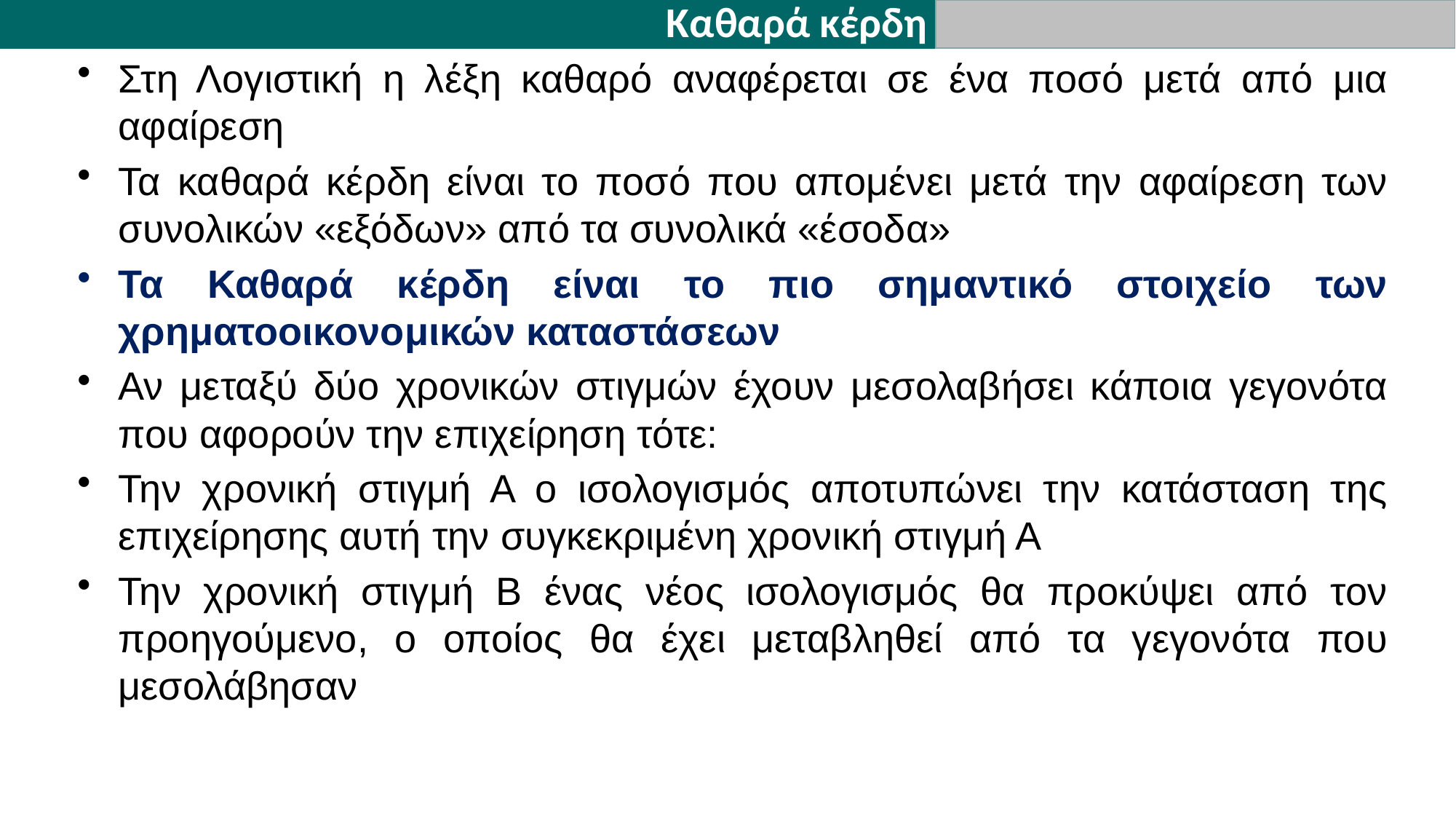

Καθαρά κέρδη

Στη Λογιστική η λέξη καθαρό αναφέρεται σε ένα ποσό μετά από μια αφαίρεση
Τα καθαρά κέρδη είναι το ποσό που απομένει μετά την αφαίρεση των συνολικών «εξόδων» από τα συνολικά «έσοδα»
Τα Καθαρά κέρδη είναι το πιο σημαντικό στοιχείο των χρηματοοικονομικών καταστάσεων
Αν μεταξύ δύο χρονικών στιγμών έχουν μεσολαβήσει κάποια γεγονότα που αφορούν την επιχείρηση τότε:
Την χρονική στιγμή Α ο ισολογισμός αποτυπώνει την κατάσταση της επιχείρησης αυτή την συγκεκριμένη χρονική στιγμή Α
Την χρονική στιγμή Β ένας νέος ισολογισμός θα προκύψει από τον προηγούμενο, ο οποίος θα έχει μεταβληθεί από τα γεγονότα που μεσολάβησαν